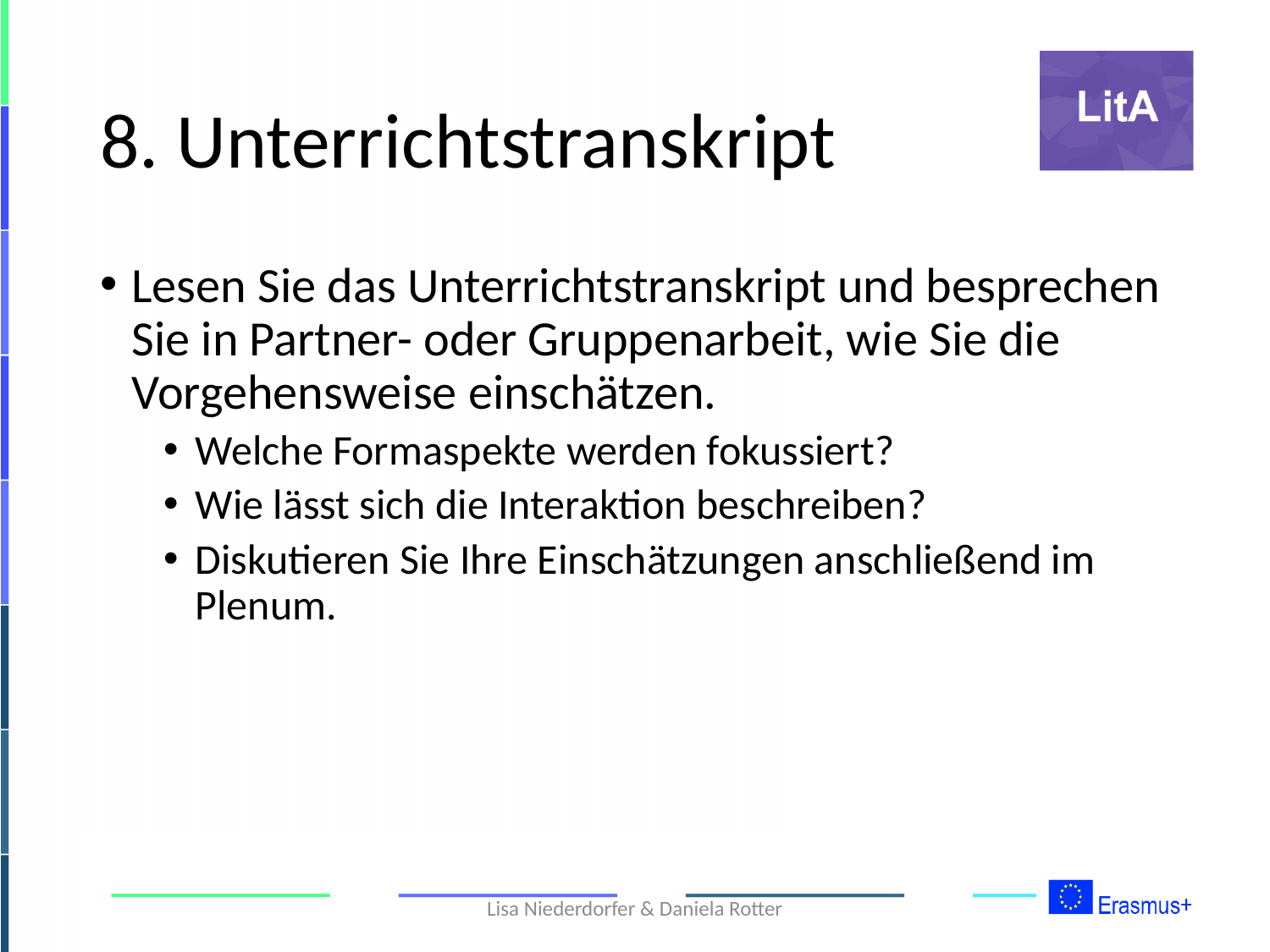

# 8. Unterrichtstranskript
Lesen Sie das Unterrichtstranskript und besprechen Sie in Partner- oder Gruppenarbeit, wie Sie die Vorgehensweise einschätzen.
Welche Formaspekte werden fokussiert?
Wie lässt sich die Interaktion beschreiben?
Diskutieren Sie Ihre Einschätzungen anschließend im Plenum.

Lisa Niederdorfer & Daniela Rotter